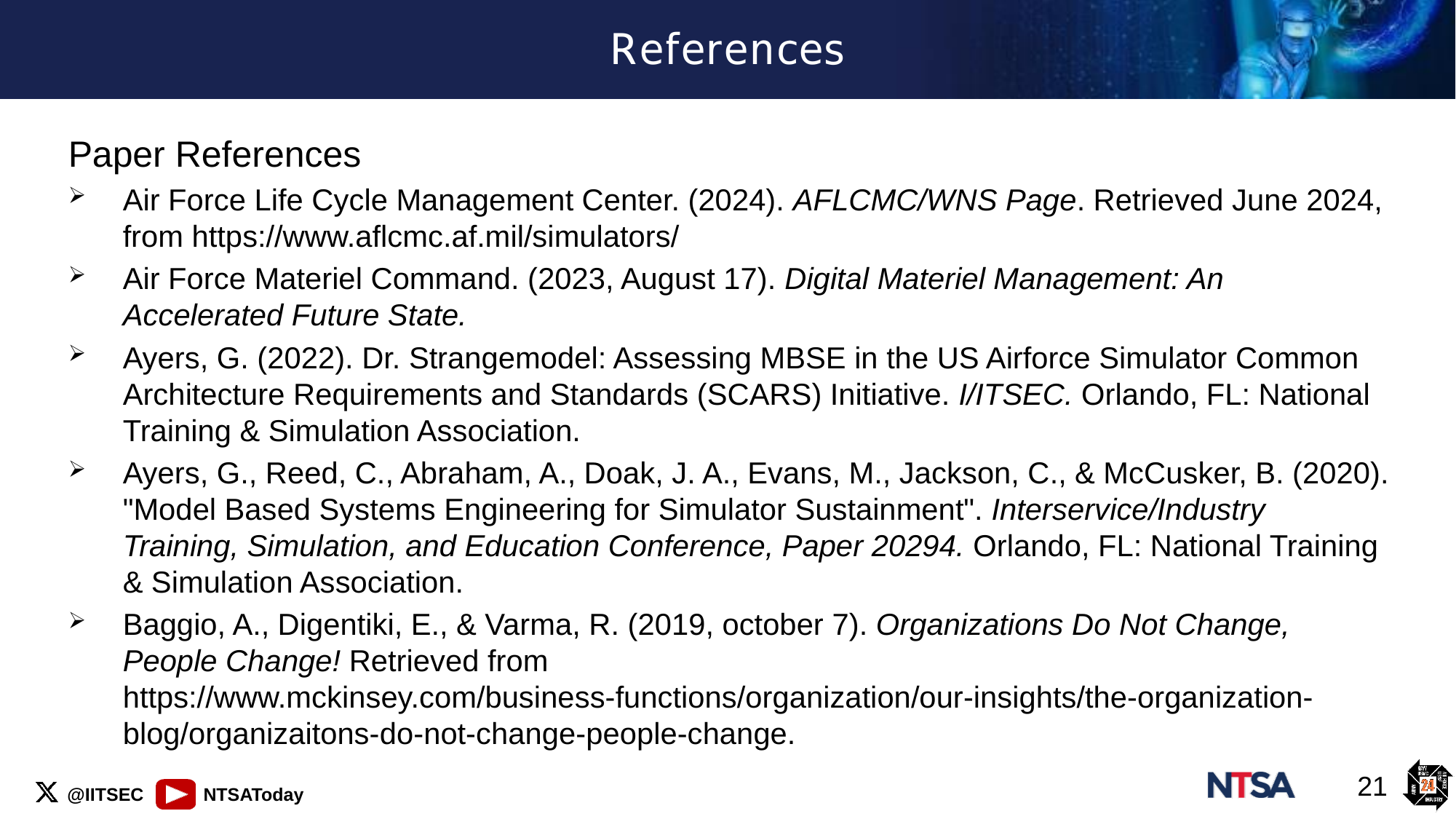

# References
Paper References
Air Force Life Cycle Management Center. (2024). AFLCMC/WNS Page. Retrieved June 2024, from https://www.aflcmc.af.mil/simulators/
Air Force Materiel Command. (2023, August 17). Digital Materiel Management: An Accelerated Future State.
Ayers, G. (2022). Dr. Strangemodel: Assessing MBSE in the US Airforce Simulator Common Architecture Requirements and Standards (SCARS) Initiative. I/ITSEC. Orlando, FL: National Training & Simulation Association.
Ayers, G., Reed, C., Abraham, A., Doak, J. A., Evans, M., Jackson, C., & McCusker, B. (2020). "Model Based Systems Engineering for Simulator Sustainment". Interservice/Industry Training, Simulation, and Education Conference, Paper 20294. Orlando, FL: National Training & Simulation Association.
Baggio, A., Digentiki, E., & Varma, R. (2019, october 7). Organizations Do Not Change, People Change! Retrieved from https://www.mckinsey.com/business-functions/organization/our-insights/the-organization-blog/organizaitons-do-not-change-people-change.
21